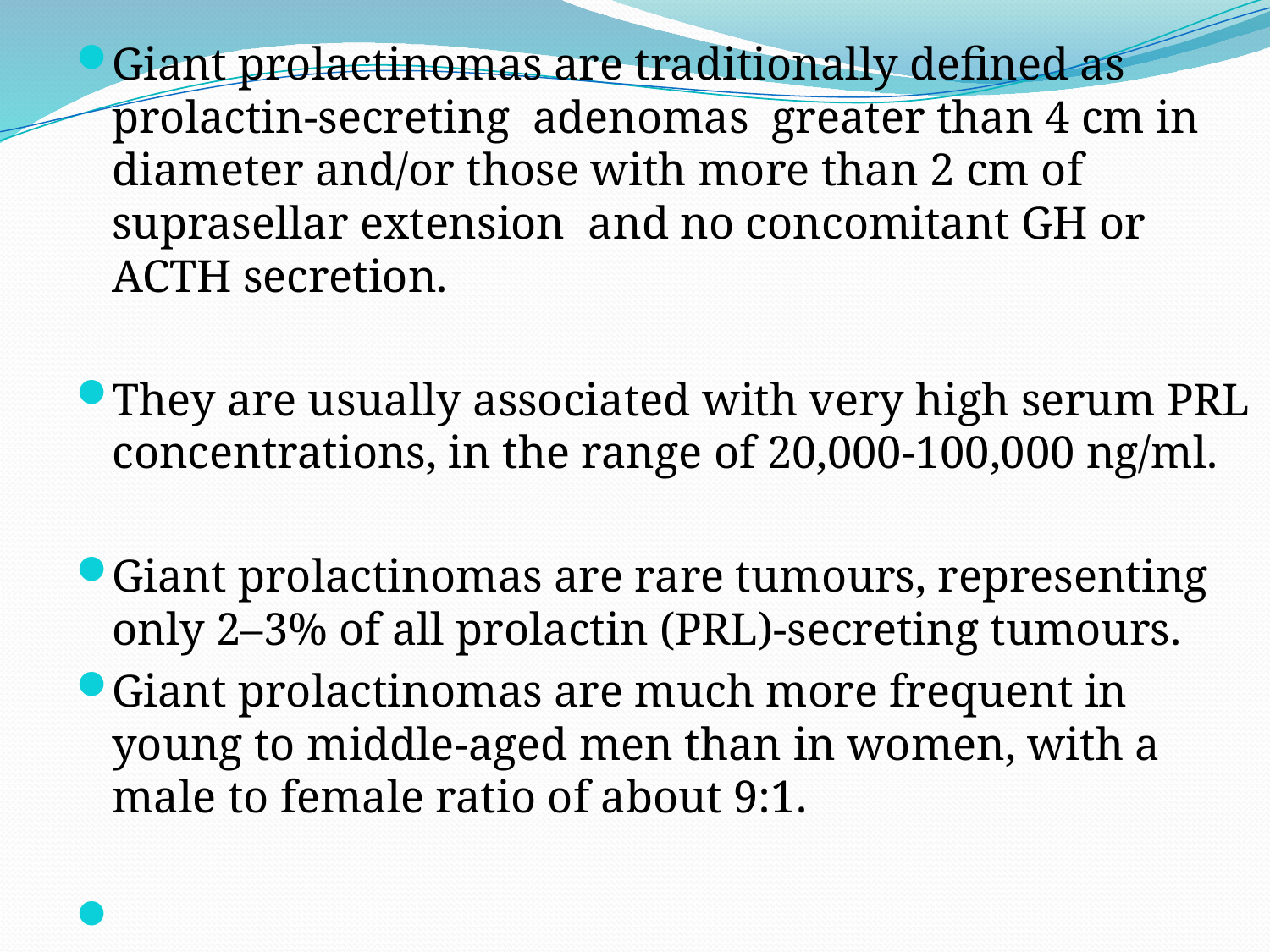

Giant prolactinomas are traditionally defined as prolactin-secreting  adenomas  greater than 4 cm in diameter and/or those with more than 2 cm of suprasellar extension  and no concomitant GH or ACTH secretion.

They are usually associated with very high serum PRL concentrations, in the range of 20,000-100,000 ng/ml.

Giant prolactinomas are rare tumours, representing only 2–3% of all prolactin (PRL)-secreting tumours.
Giant prolactinomas are much more frequent in young to middle-aged men than in women, with a male to female ratio of about 9:1.

#